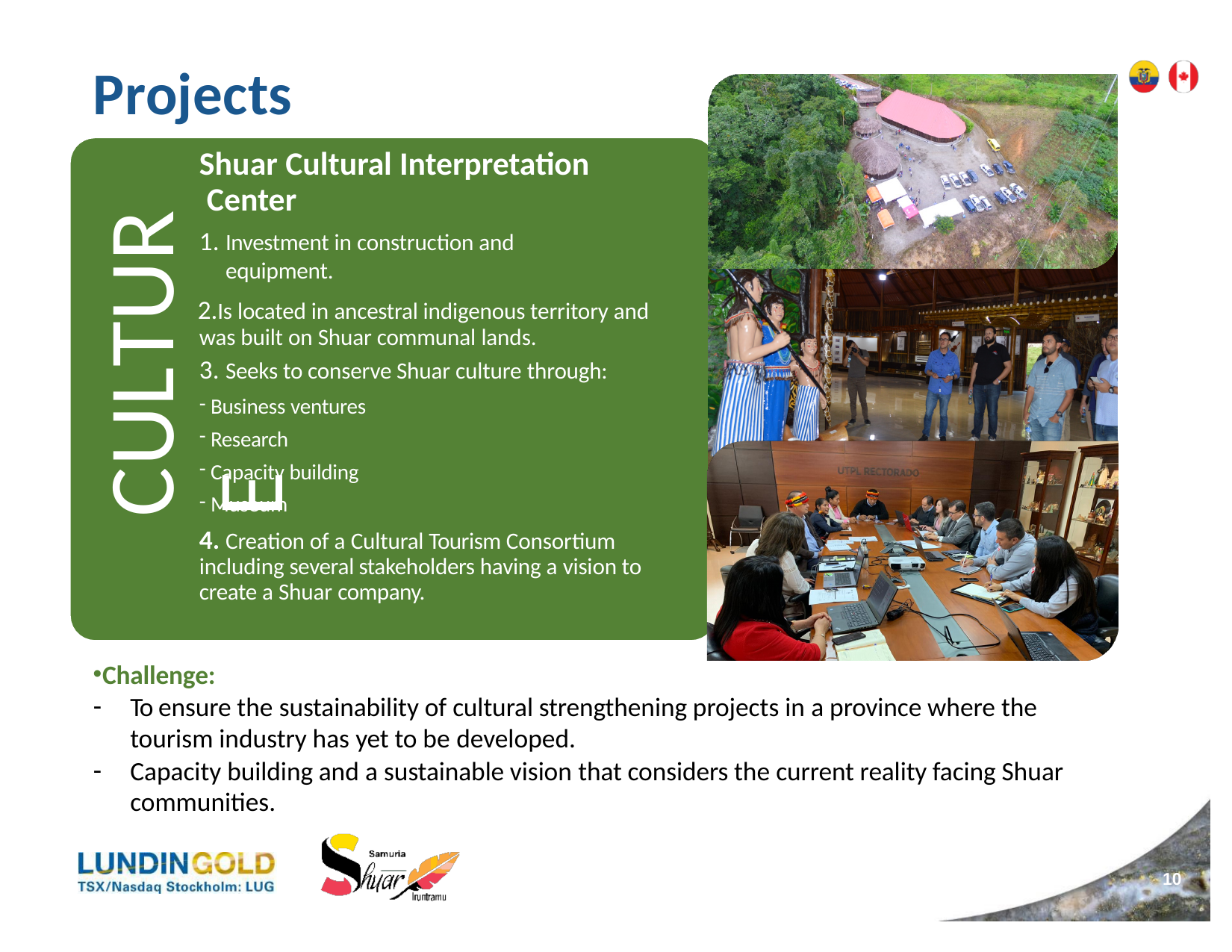

# Projects

Shuar Cultural Interpretation  Center
Investment in construction and equipment.
Is located in ancestral indigenous territory and  was built on Shuar communal lands.
Seeks to conserve Shuar culture through:
Business ventures
Research
Capacity building
Museum
4. Creation of a Cultural Tourism Consortium  including several stakeholders having a vision to  create a Shuar company.
CULTURE

Challenge:
To ensure the sustainability of cultural strengthening projects in a province where the  tourism industry has yet to be developed.
Capacity building and a sustainable vision that considers the current reality facing Shuar  communities.
10